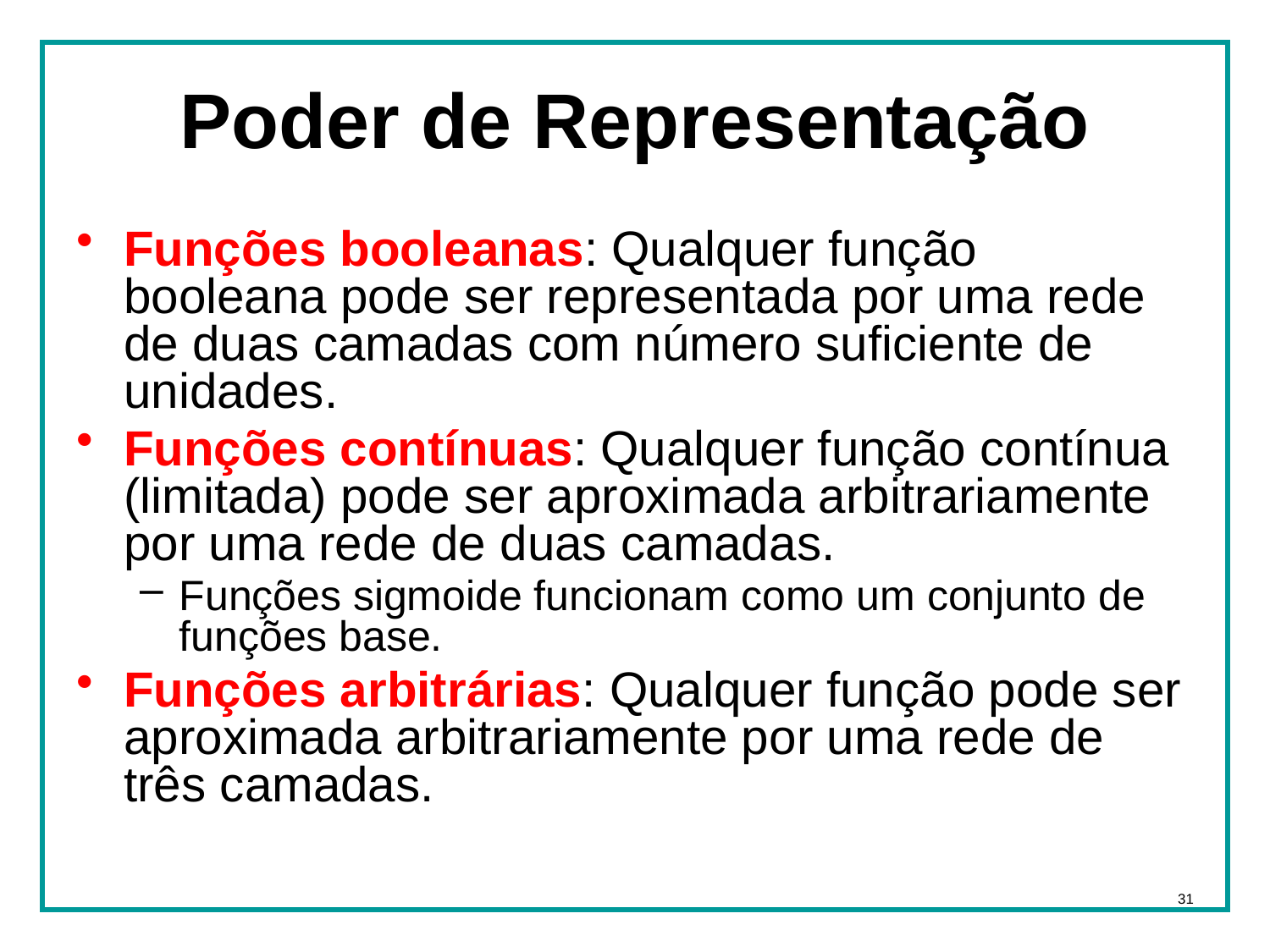

# Poder de Representação
Funções booleanas: Qualquer função booleana pode ser representada por uma rede de duas camadas com número suficiente de unidades.
Funções contínuas: Qualquer função contínua (limitada) pode ser aproximada arbitrariamente por uma rede de duas camadas.
Funções sigmoide funcionam como um conjunto de funções base.
Funções arbitrárias: Qualquer função pode ser aproximada arbitrariamente por uma rede de três camadas.
31